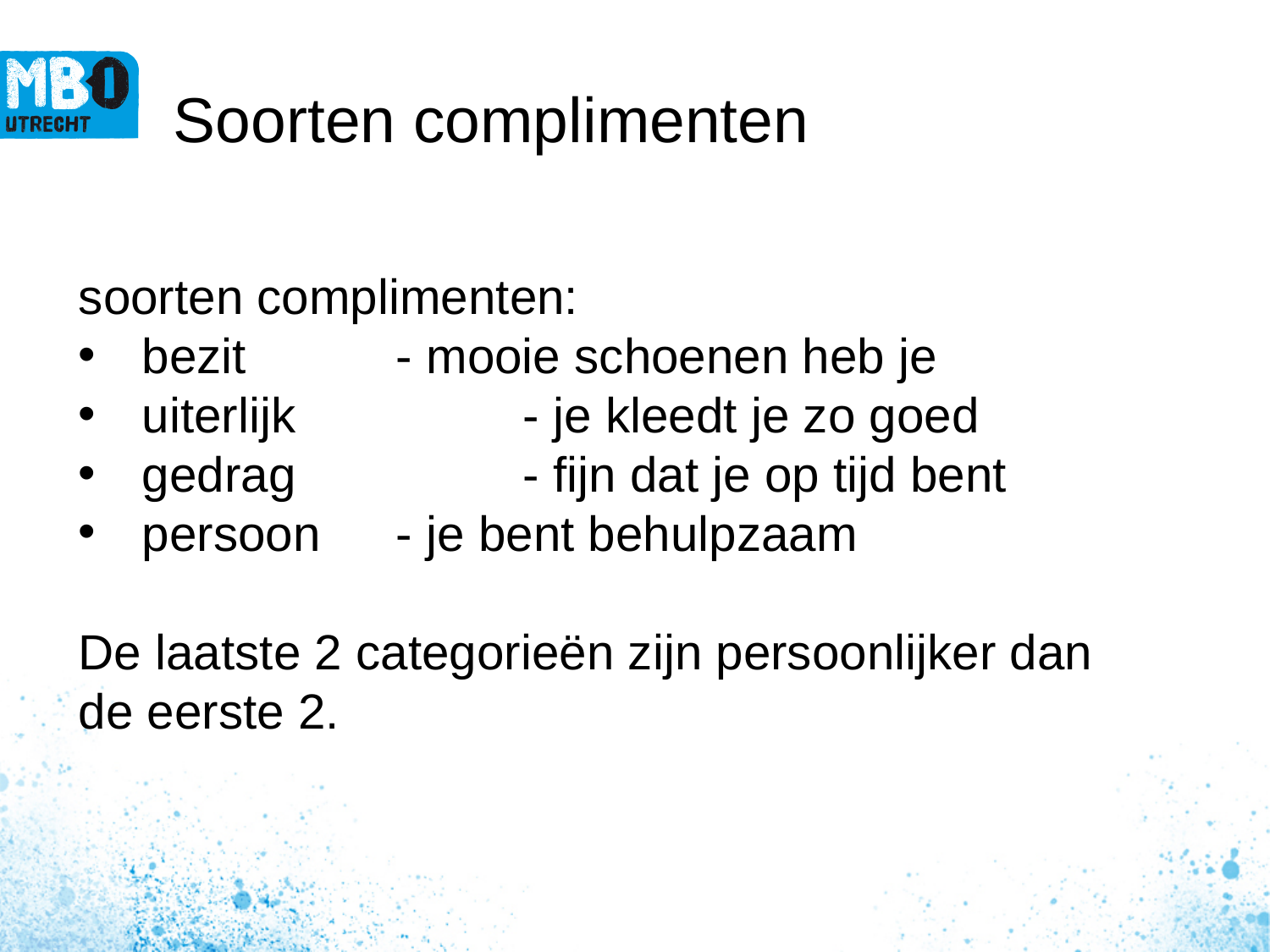

# Soorten complimenten

soorten complimenten:
bezit		- mooie schoenen heb je
uiterlijk		- je kleedt je zo goed
gedrag		- fijn dat je op tijd bent
persoon	- je bent behulpzaam

De laatste 2 categorieën zijn persoonlijker dan
de eerste 2.